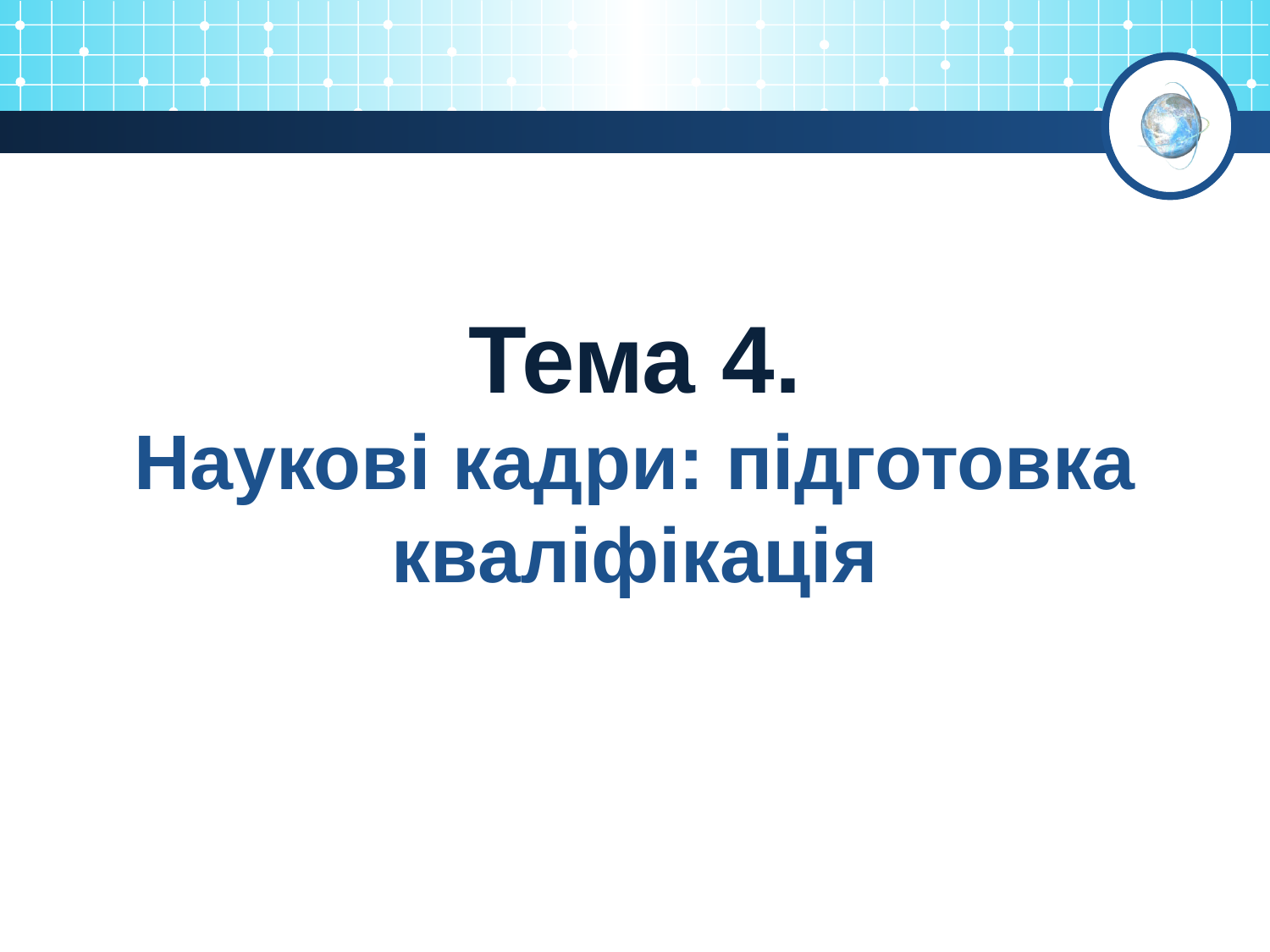

# Тема 4. Наукові кадри: підготовка кваліфікація